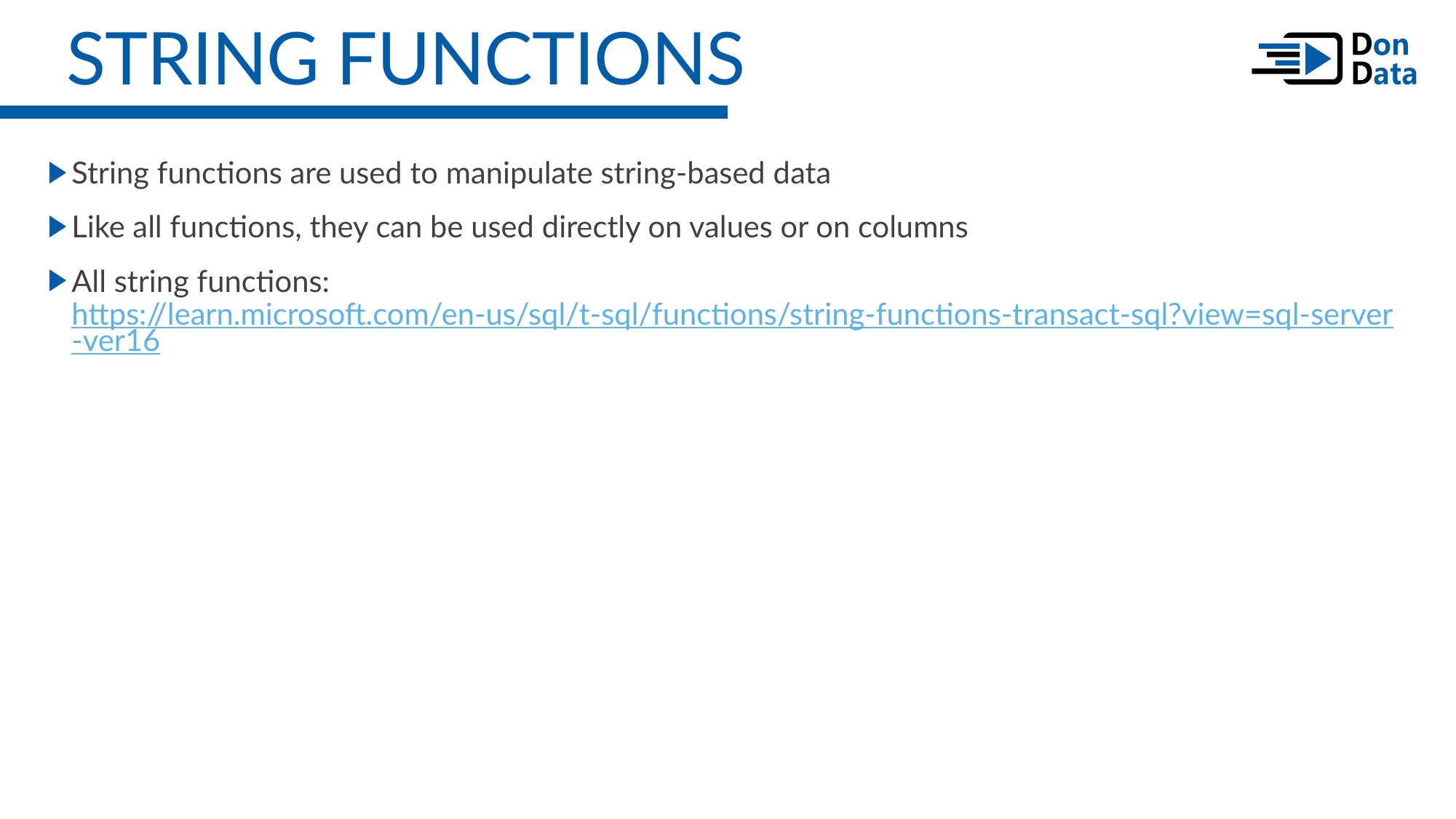

String Functions
String functions are used to manipulate string-based data
Like all functions, they can be used directly on values or on columns
All string functions:
https://learn.microsoft.com/en-us/sql/t-sql/functions/string-functions-transact-sql?view=sql-server-ver16